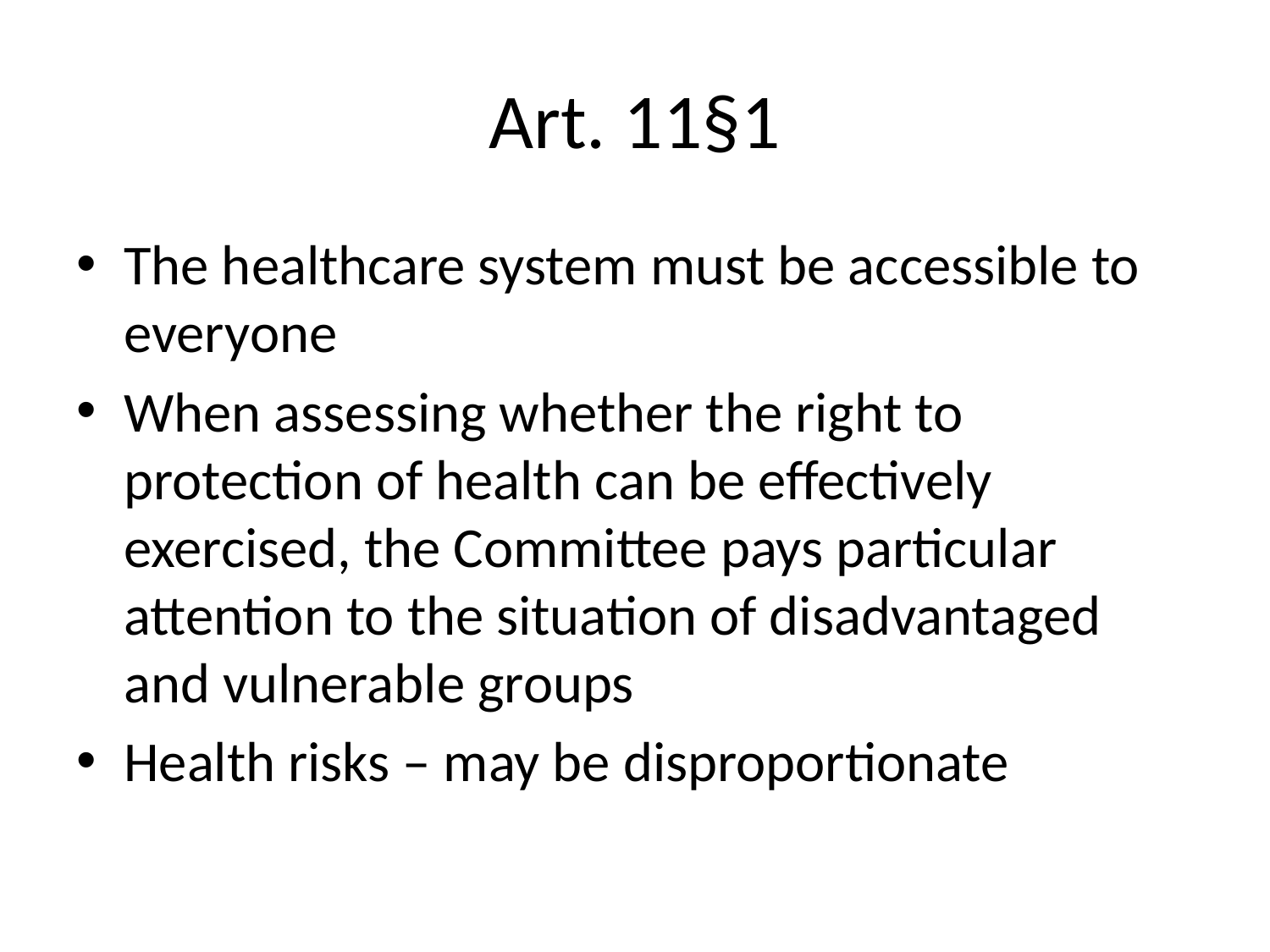

# Art. 11§1
The healthcare system must be accessible to everyone
When assessing whether the right to protection of health can be effectively exercised, the Committee pays particular attention to the situation of disadvantaged and vulnerable groups
Health risks – may be disproportionate